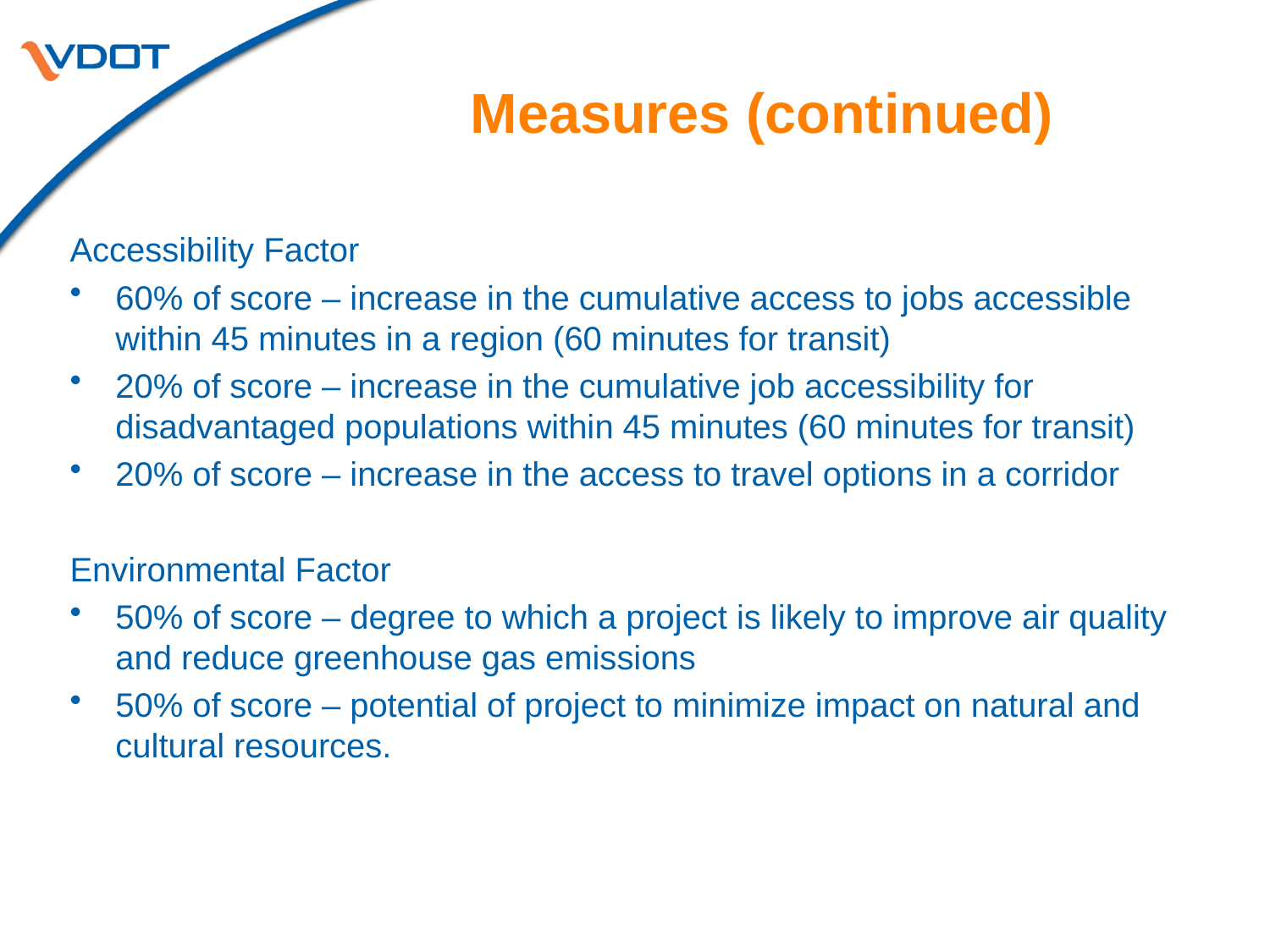

# Measures (continued)
Accessibility Factor
60% of score – increase in the cumulative access to jobs accessible within 45 minutes in a region (60 minutes for transit)
20% of score – increase in the cumulative job accessibility for disadvantaged populations within 45 minutes (60 minutes for transit)
20% of score – increase in the access to travel options in a corridor

Environmental Factor
50% of score – degree to which a project is likely to improve air quality and reduce greenhouse gas emissions
50% of score – potential of project to minimize impact on natural and cultural resources.

13